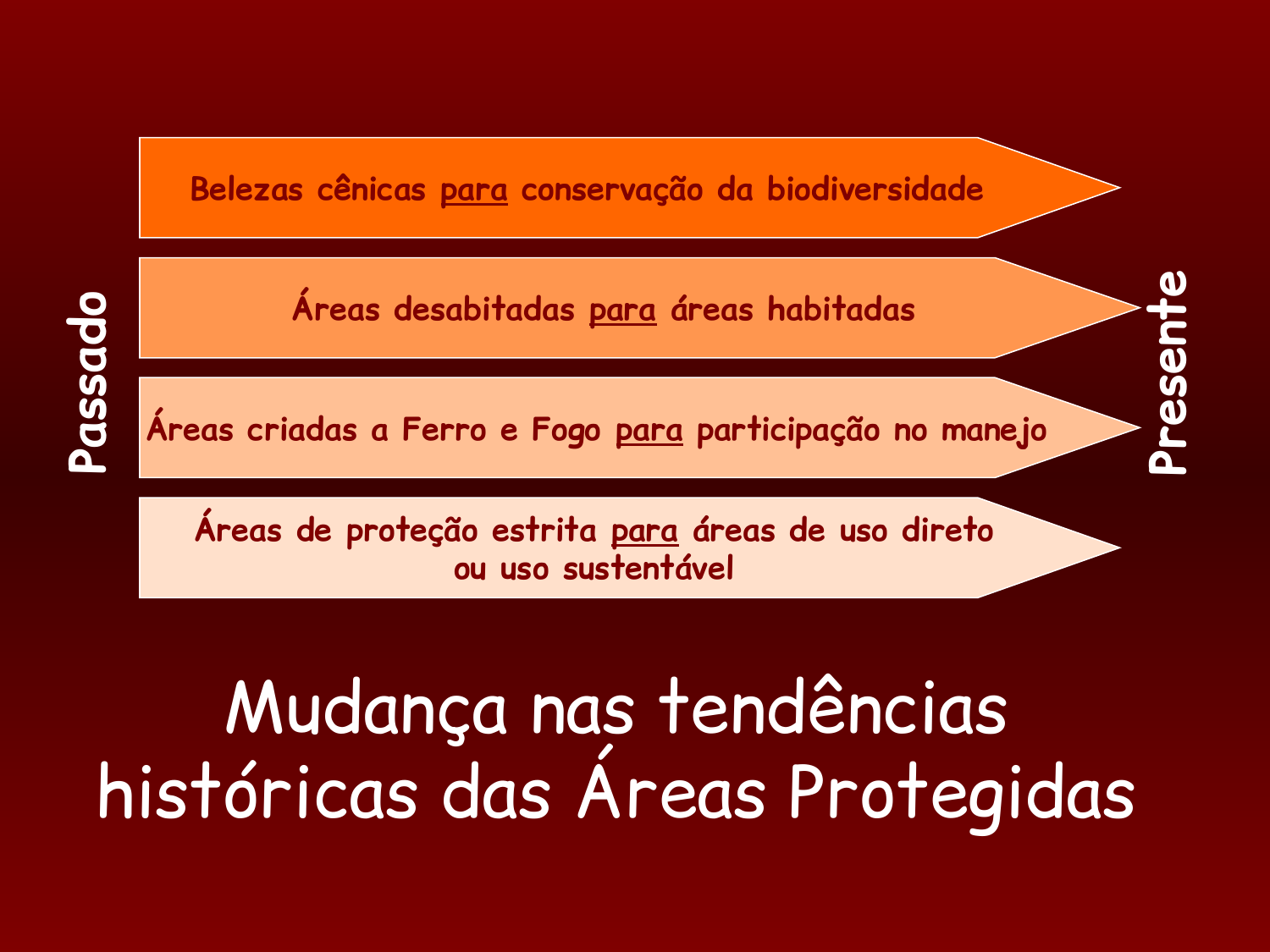

Belezas cênicas para conservação da biodiversidade
Presente
Passado
Áreas desabitadas para áreas habitadas
Áreas criadas a Ferro e Fogo para participação no manejo
Áreas de proteção estrita para áreas de uso direto
ou uso sustentável
# Mudança nas tendências históricas das Áreas Protegidas